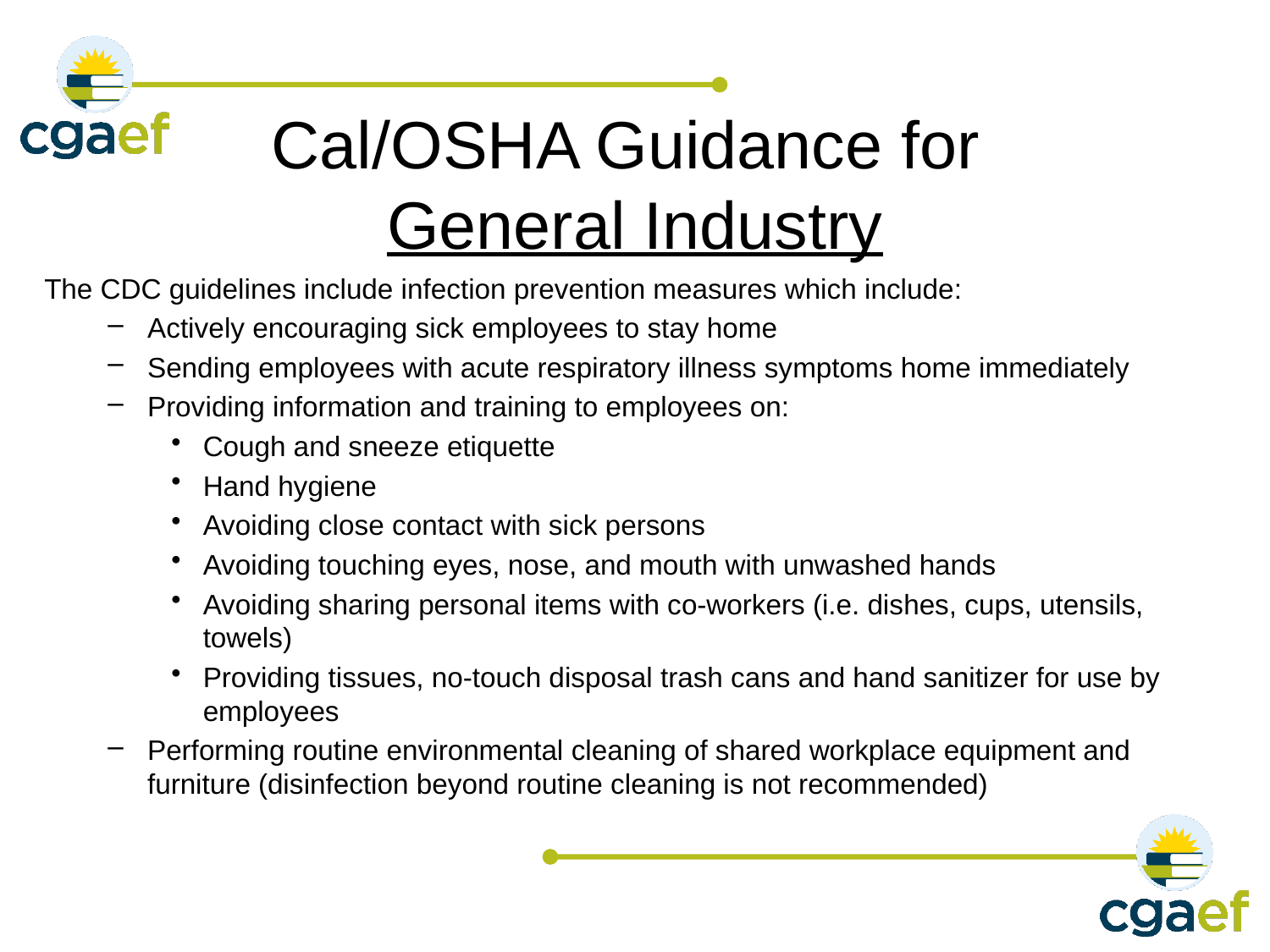

# Cal/OSHA Guidance for General Industry
The CDC guidelines include infection prevention measures which include:
Actively encouraging sick employees to stay home
Sending employees with acute respiratory illness symptoms home immediately
Providing information and training to employees on:
Cough and sneeze etiquette
Hand hygiene
Avoiding close contact with sick persons
Avoiding touching eyes, nose, and mouth with unwashed hands
Avoiding sharing personal items with co-workers (i.e. dishes, cups, utensils, towels)
Providing tissues, no-touch disposal trash cans and hand sanitizer for use by employees
Performing routine environmental cleaning of shared workplace equipment and furniture (disinfection beyond routine cleaning is not recommended)